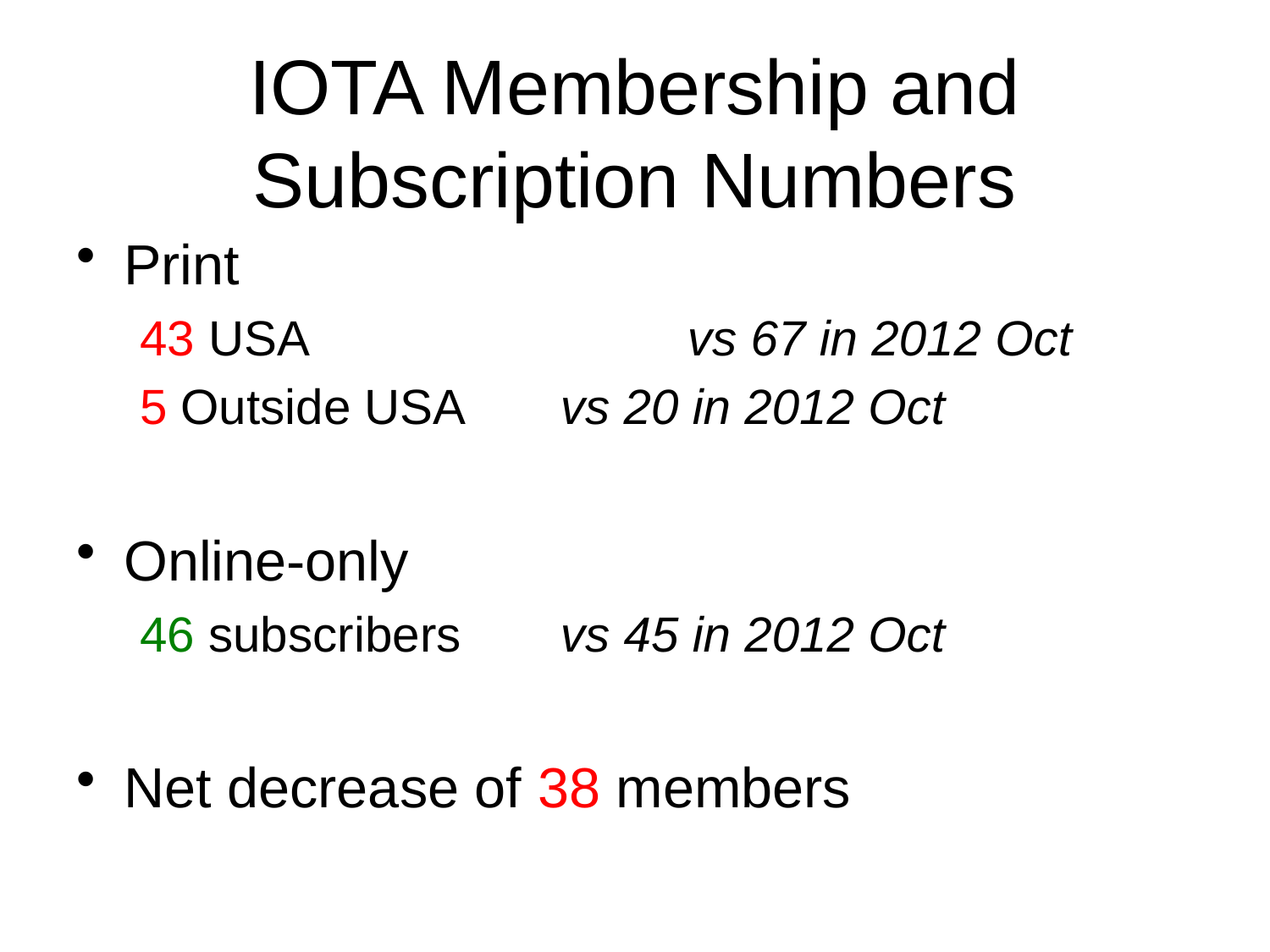

# IOTA Membership and Subscription Numbers
Print
43 USA 			vs 67 in 2012 Oct
5 Outside USA 	vs 20 in 2012 Oct

Online-only
46 subscribers 	vs 45 in 2012 Oct

Net decrease of 38 members